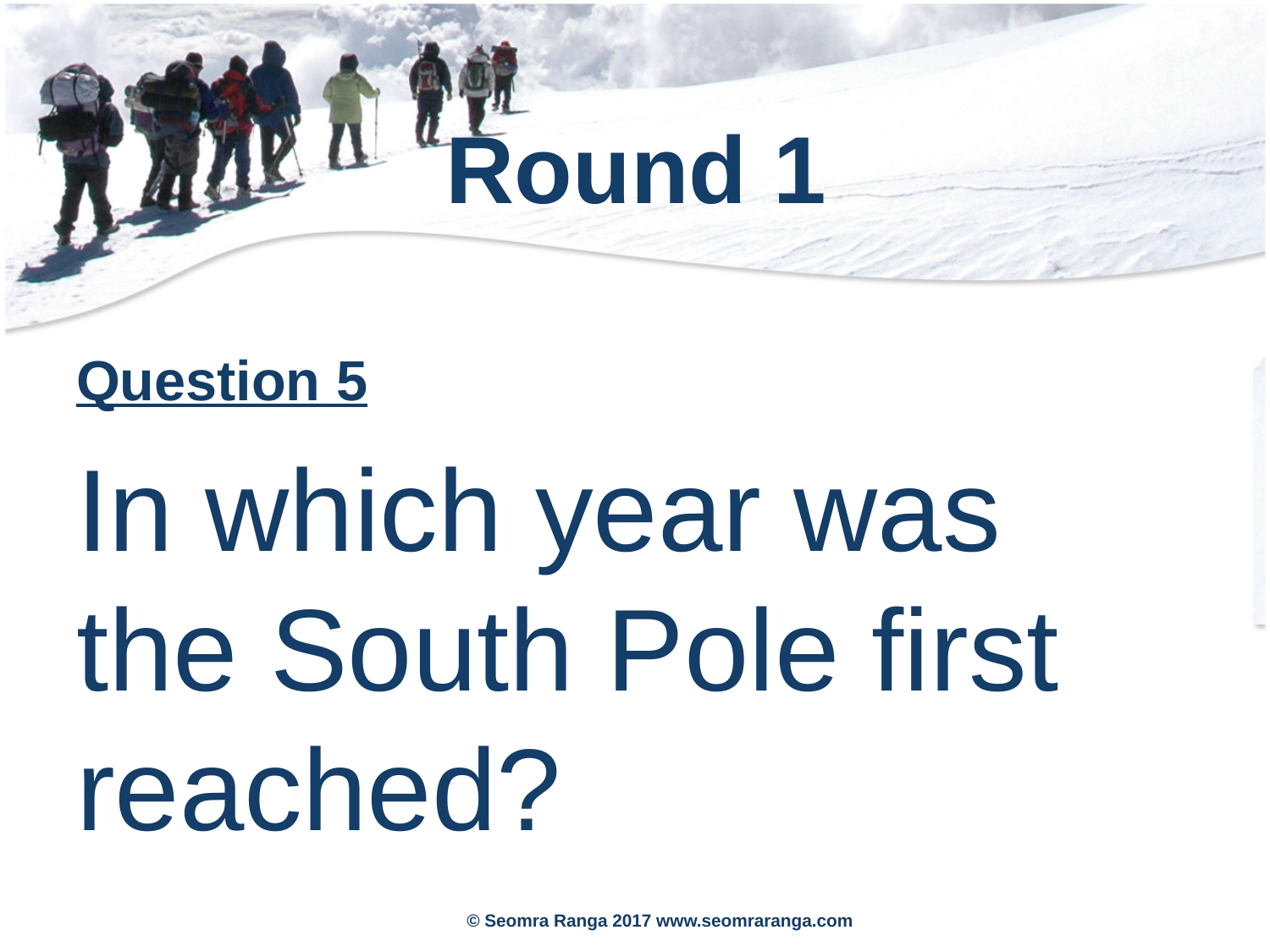

# Round 1
Question 5
In which year was the South Pole first reached?
© Seomra Ranga 2017 www.seomraranga.com